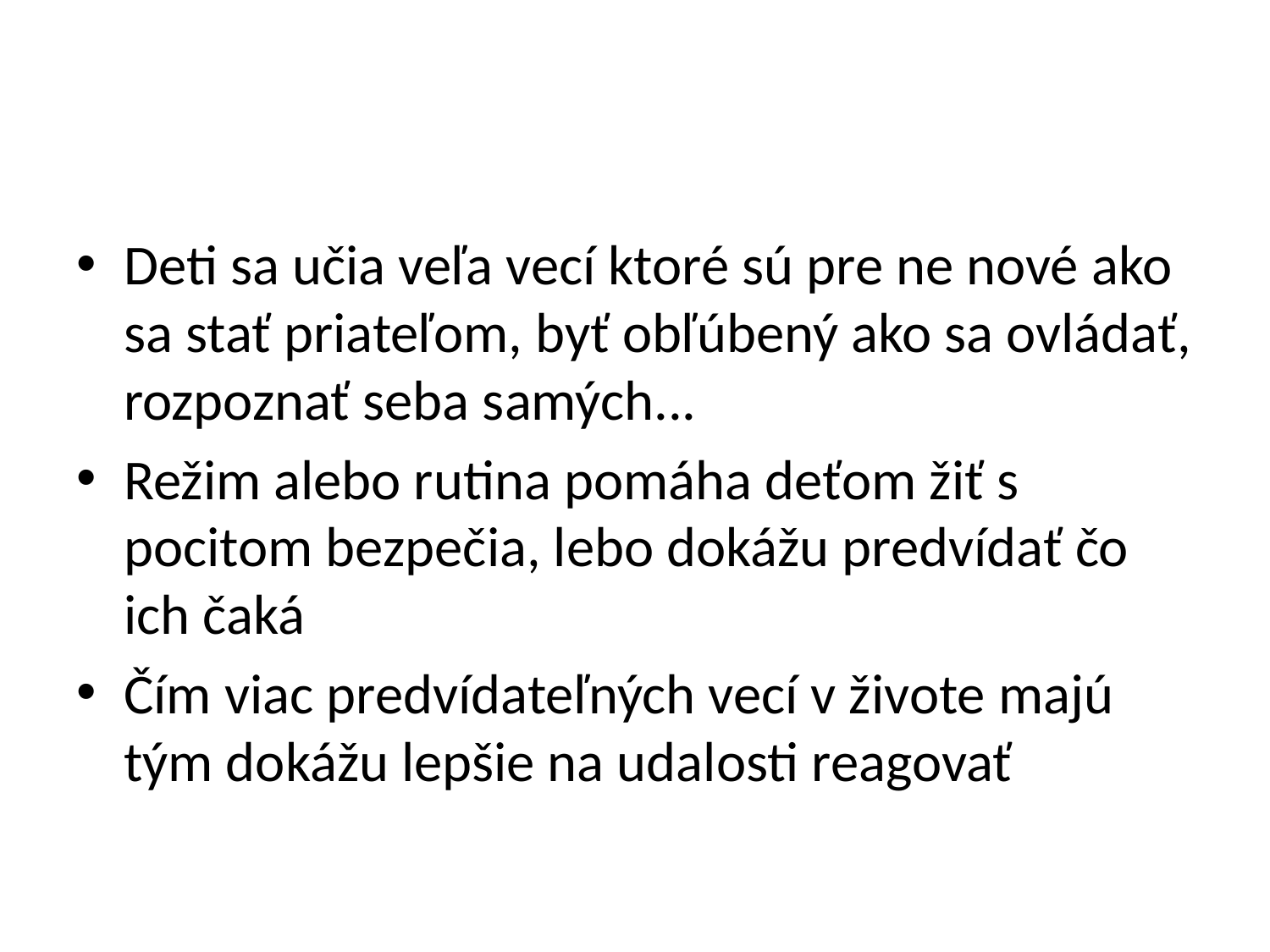

Deti sa učia veľa vecí ktoré sú pre ne nové ako sa stať priateľom, byť obľúbený ako sa ovládať, rozpoznať seba samých...
Režim alebo rutina pomáha deťom žiť s pocitom bezpečia, lebo dokážu predvídať čo ich čaká
Čím viac predvídateľných vecí v živote majú tým dokážu lepšie na udalosti reagovať